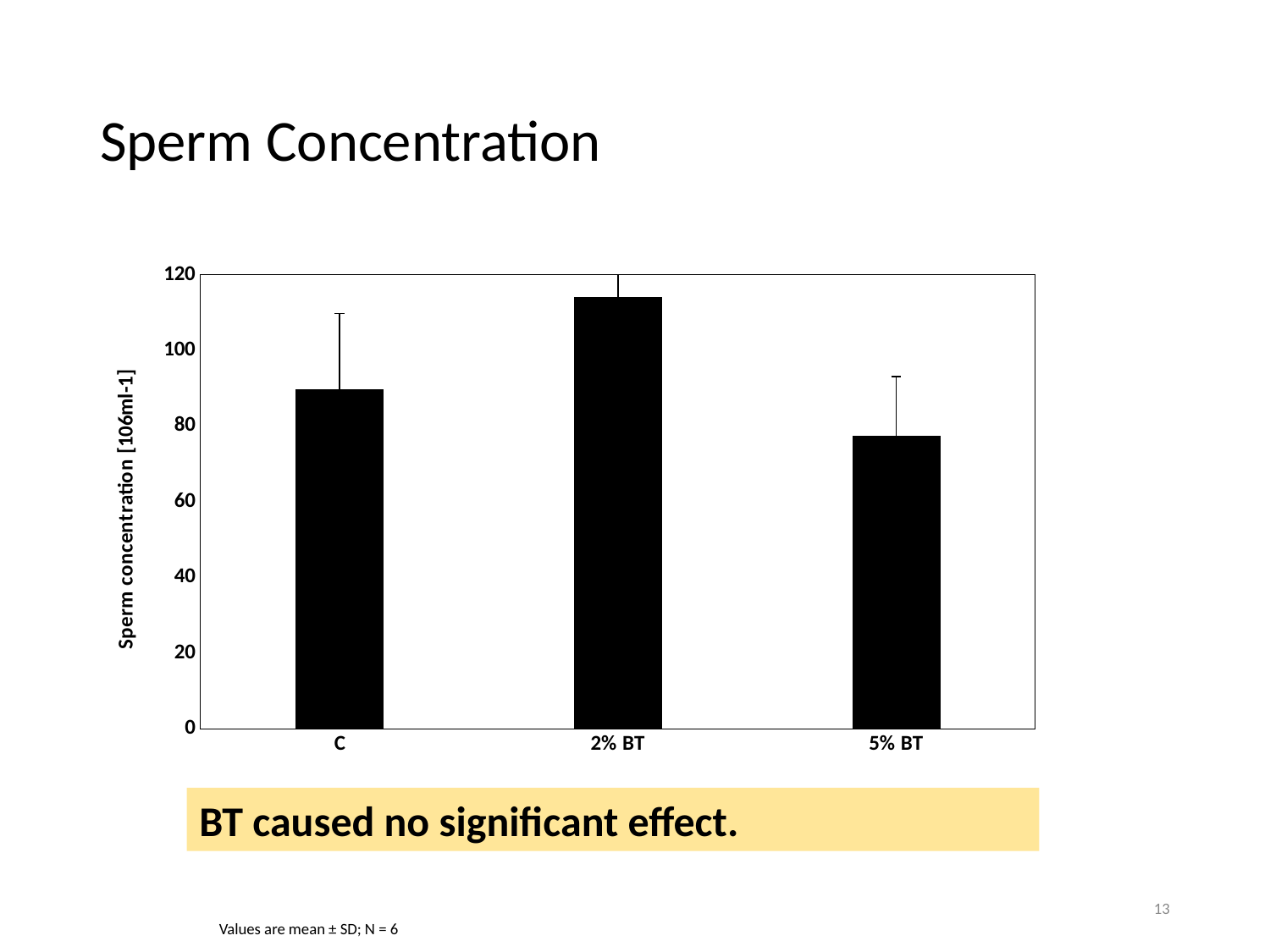

# Sperm Concentration

### Chart

| Category |  |
|---|---|
| C | 89.66666666666667 |
| 2% BT | 114.0 |
| 5% BT | 77.33333333333333 |
BT caused no significant effect.
13
Values are mean ± SD; N = 6